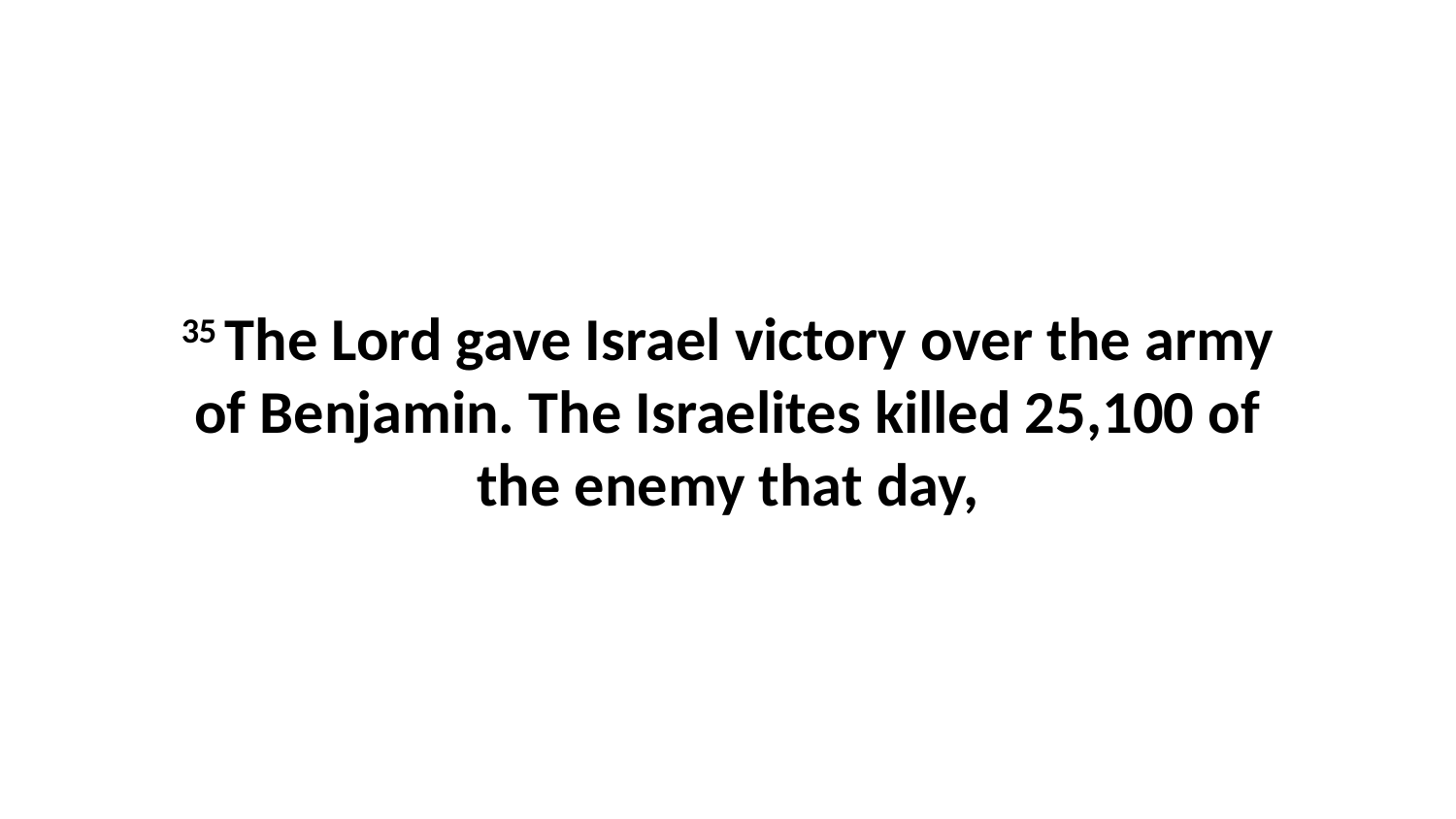

35 The Lord gave Israel victory over the army of Benjamin. The Israelites killed 25,100 of the enemy that day,